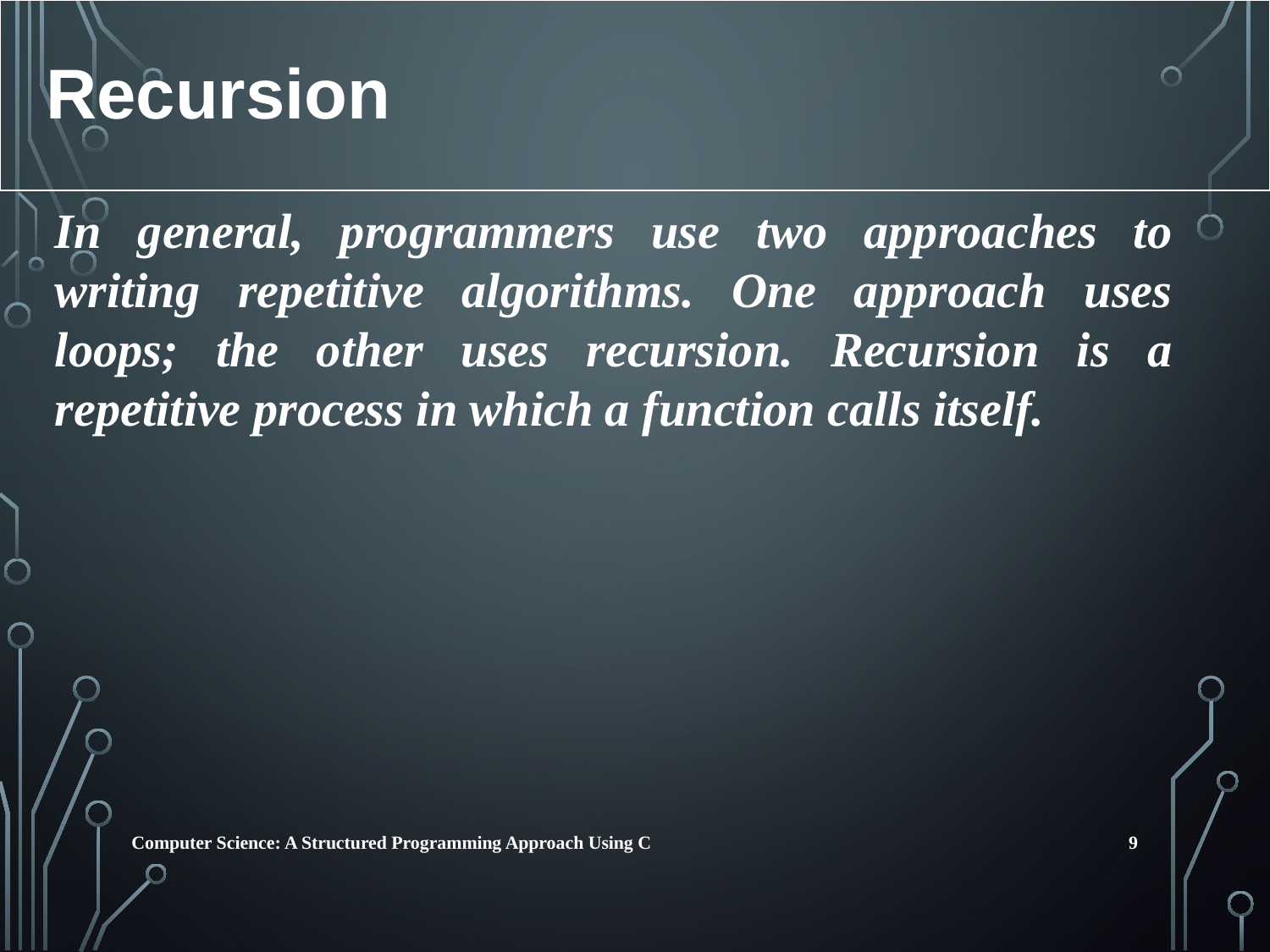

Recursion
In general, programmers use two approaches to writing repetitive algorithms. One approach uses loops; the other uses recursion. Recursion is a repetitive process in which a function calls itself.
9
Computer Science: A Structured Programming Approach Using C